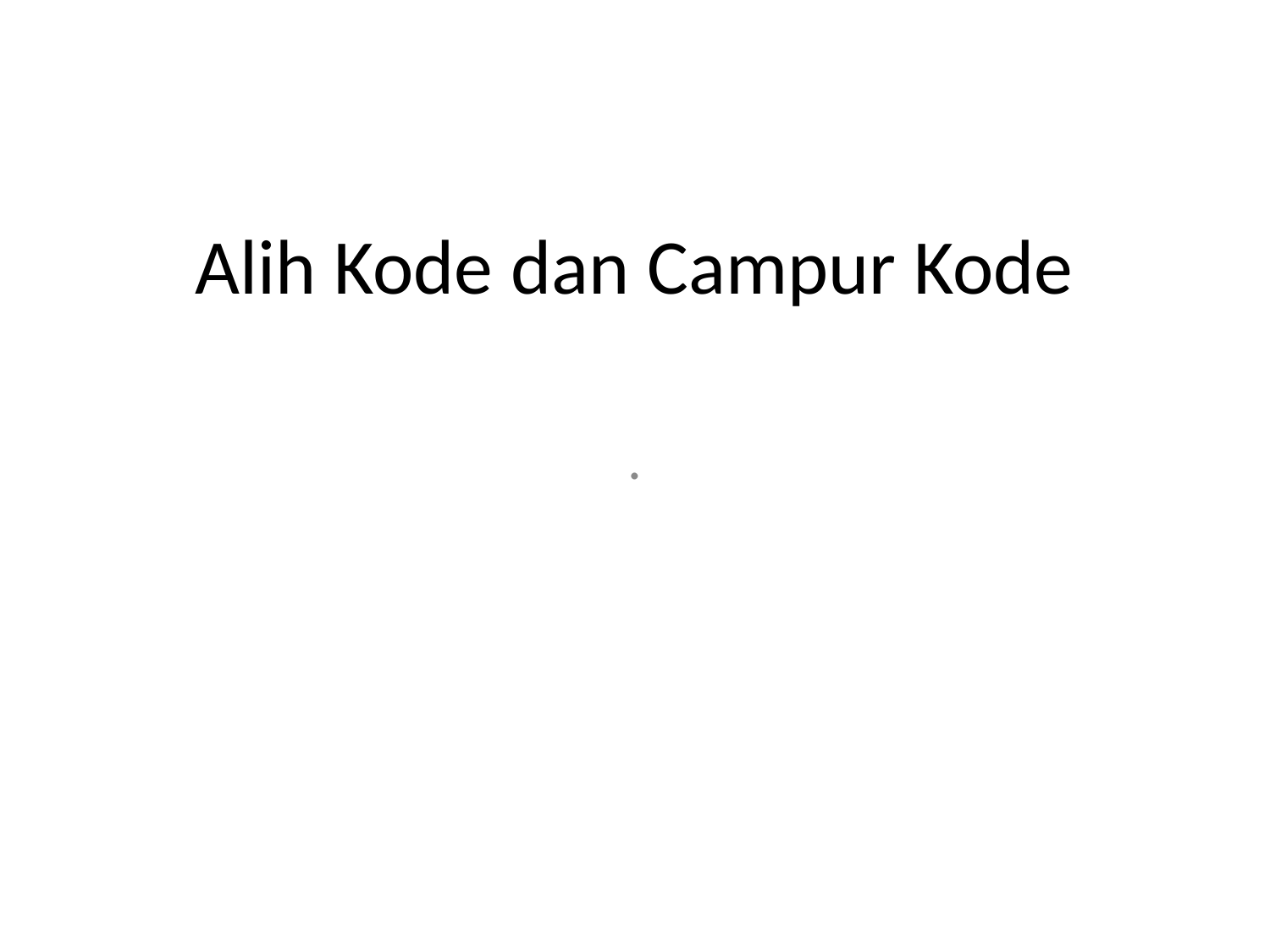

# Alih Kode dan Campur Kode
.